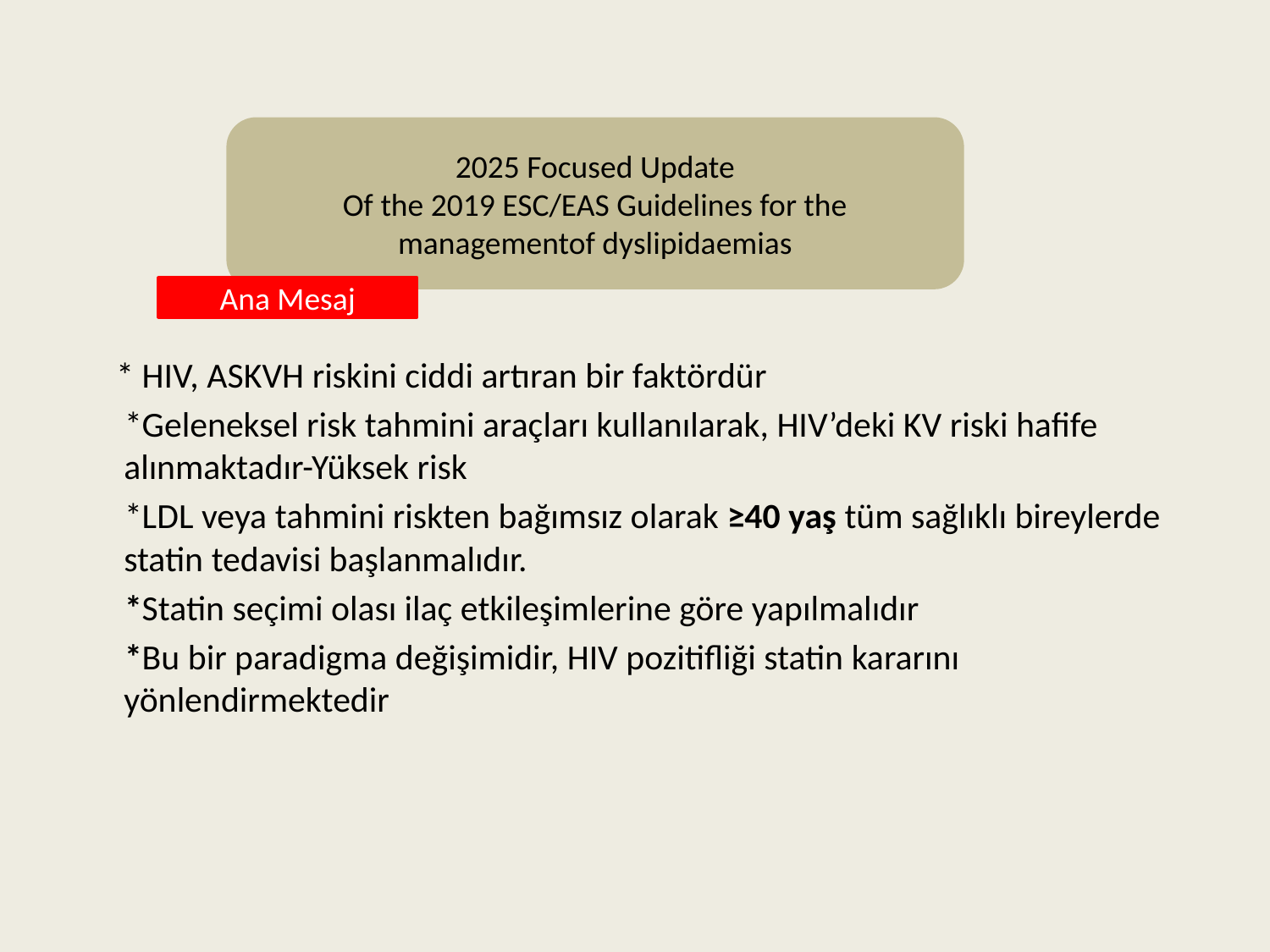

#
2025 Focused Update
Of the 2019 ESC/EAS Guidelines for the managementof dyslipidaemias

     * HIV, ASKVH riskini ciddi artıran bir faktördür
      *Geleneksel risk tahmini araçları kullanılarak, HIV’deki KV riski hafife alınmaktadır-Yüksek risk
      *LDL veya tahmini riskten bağımsız olarak ≥40 yaş tüm sağlıklı bireylerde statin tedavisi başlanmalıdır.
      *Statin seçimi olası ilaç etkileşimlerine göre yapılmalıdır
      *Bu bir paradigma değişimidir, HIV pozitifliği statin kararını yönlendirmektedir

Ana Mesaj